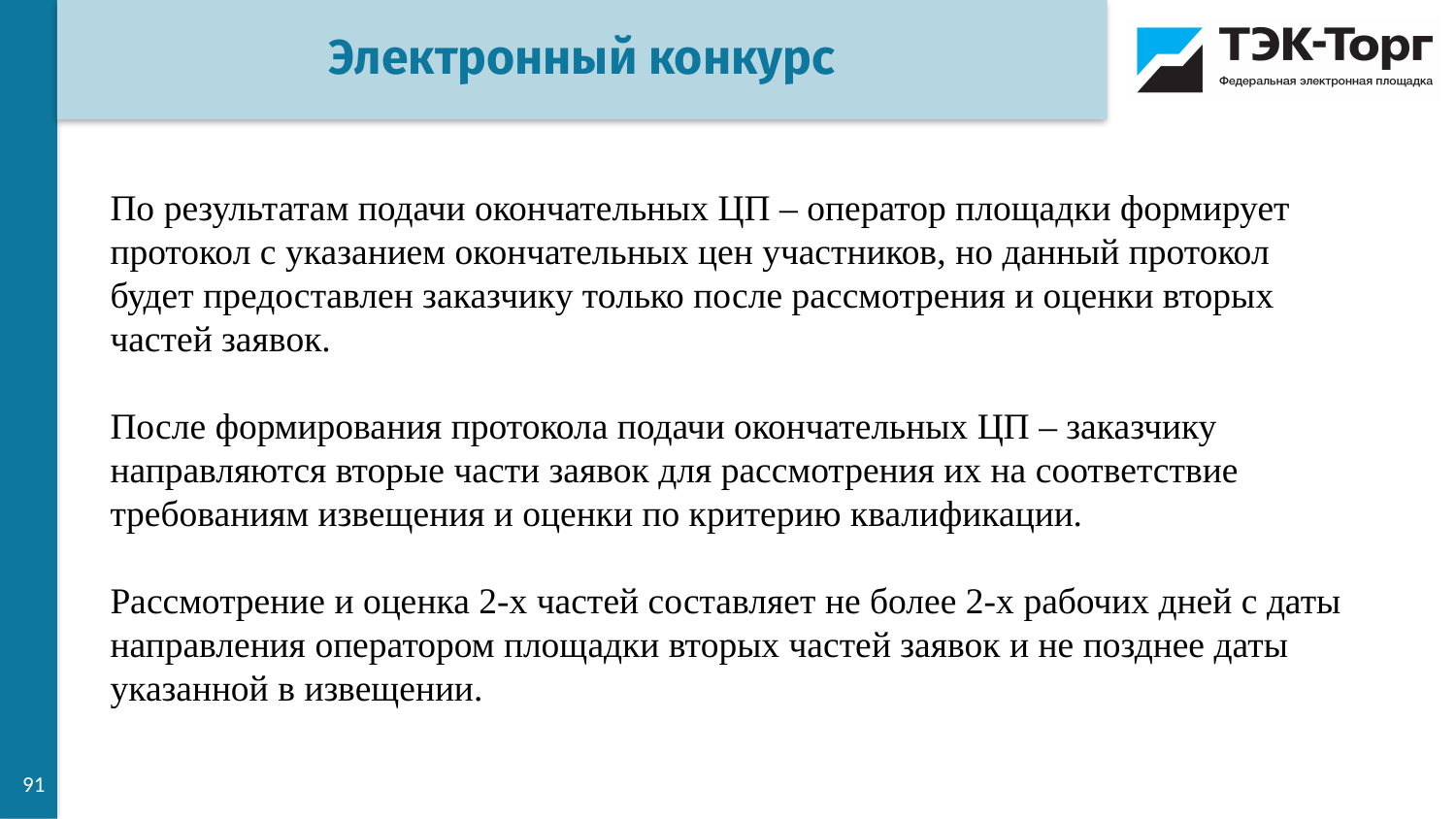

Электронный конкурс
По результатам подачи окончательных ЦП – оператор площадки формирует протокол с указанием окончательных цен участников, но данный протокол будет предоставлен заказчику только после рассмотрения и оценки вторых частей заявок.

После формирования протокола подачи окончательных ЦП – заказчику направляются вторые части заявок для рассмотрения их на соответствие требованиям извещения и оценки по критерию квалификации.

Рассмотрение и оценка 2-х частей составляет не более 2-х рабочих дней с даты направления оператором площадки вторых частей заявок и не позднее даты указанной в извещении.
91